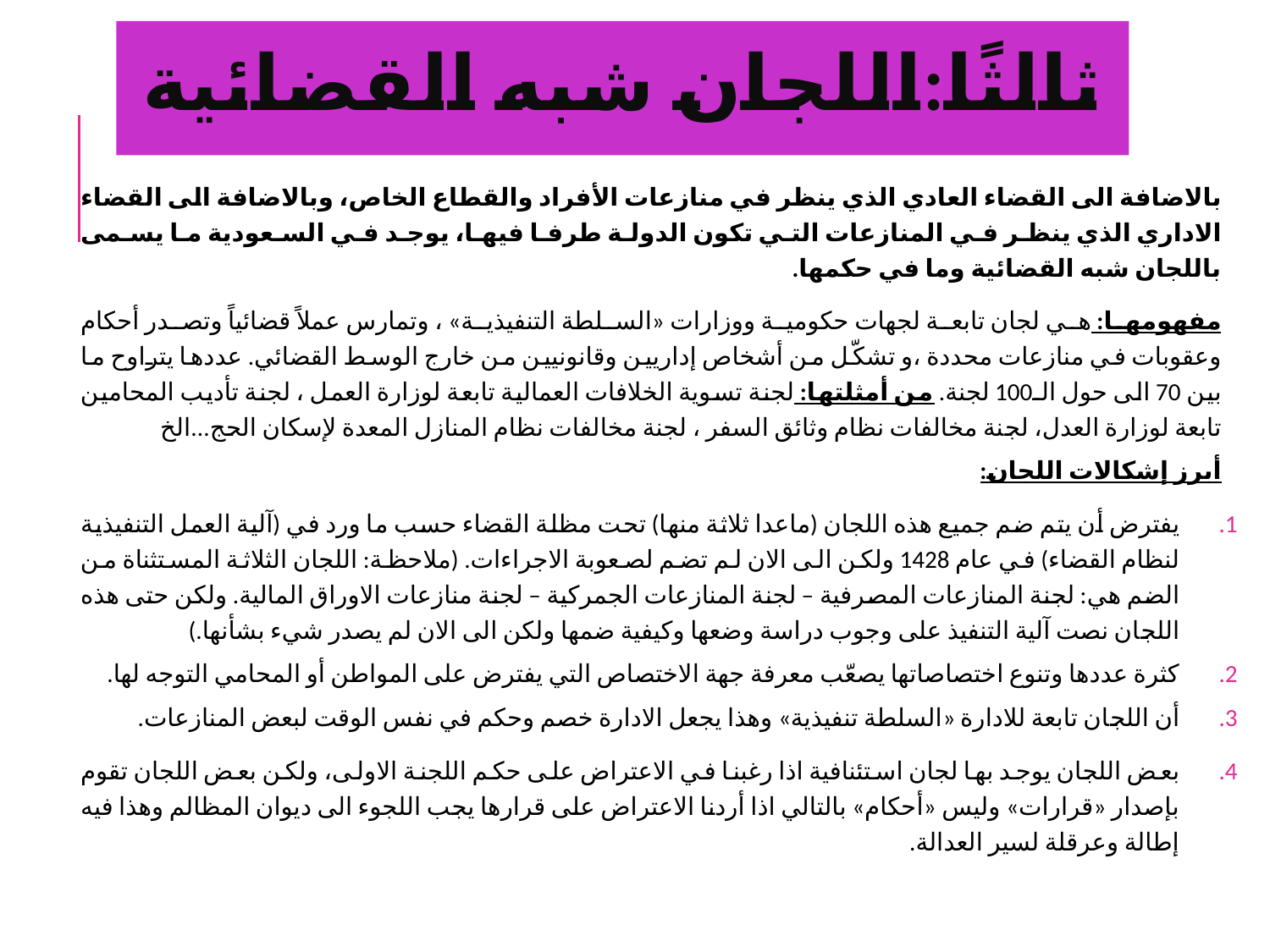

# ثالثًا:اللجان شبه القضائية
بالاضافة الى القضاء العادي الذي ينظر في منازعات الأفراد والقطاع الخاص، وبالاضافة الى القضاء الاداري الذي ينظر في المنازعات التي تكون الدولة طرفا فيها، يوجد في السعودية ما يسمى باللجان شبه القضائية وما في حكمها.
مفهومها: هي لجان تابعة لجهات حكومية ووزارات «السلطة التنفيذية» ، وتمارس عملاً قضائياً وتصدر أحكام وعقوبات في منازعات محددة ،و تشكّل من أشخاص إداريين وقانونيين من خارج الوسط القضائي. عددها يتراوح ما بين 70 الى حول الـ100 لجنة. من أمثلتها: لجنة تسوية الخلافات العمالية تابعة لوزارة العمل ، لجنة تأديب المحامين تابعة لوزارة العدل، لجنة مخالفات نظام وثائق السفر ، لجنة مخالفات نظام المنازل المعدة لإسكان الحج...الخ
أبرز إشكالات اللجان:
يفترض أن يتم ضم جميع هذه اللجان (ماعدا ثلاثة منها) تحت مظلة القضاء حسب ما ورد في (آلية العمل التنفيذية لنظام القضاء) في عام 1428 ولكن الى الان لم تضم لصعوبة الاجراءات. (ملاحظة: اللجان الثلاثة المستثناة من الضم هي: لجنة المنازعات المصرفية – لجنة المنازعات الجمركية – لجنة منازعات الاوراق المالية. ولكن حتى هذه اللجان نصت آلية التنفيذ على وجوب دراسة وضعها وكيفية ضمها ولكن الى الان لم يصدر شيء بشأنها.)
كثرة عددها وتنوع اختصاصاتها يصعّب معرفة جهة الاختصاص التي يفترض على المواطن أو المحامي التوجه لها.
أن اللجان تابعة للادارة «السلطة تنفيذية» وهذا يجعل الادارة خصم وحكم في نفس الوقت لبعض المنازعات.
بعض اللجان يوجد بها لجان استئنافية اذا رغبنا في الاعتراض على حكم اللجنة الاولى، ولكن بعض اللجان تقوم بإصدار «قرارات» وليس «أحكام» بالتالي اذا أردنا الاعتراض على قرارها يجب اللجوء الى ديوان المظالم وهذا فيه إطالة وعرقلة لسير العدالة.